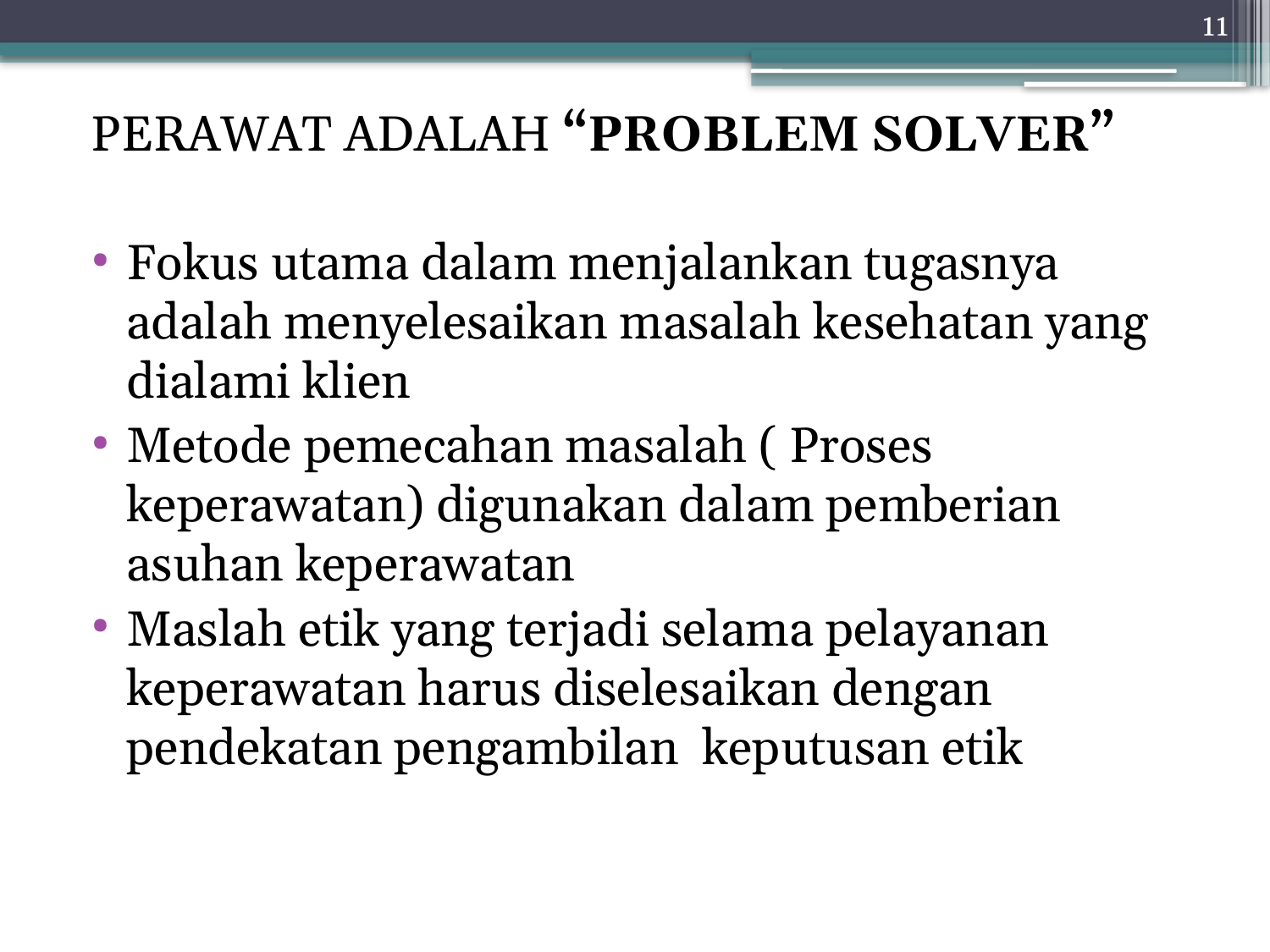

11
PERAWAT ADALAH “PROBLEM SOLVER”

Fokus utama dalam menjalankan tugasnya adalah menyelesaikan masalah kesehatan yang dialami klien
Metode pemecahan masalah ( Proses keperawatan) digunakan dalam pemberian asuhan keperawatan
Maslah etik yang terjadi selama pelayanan keperawatan harus diselesaikan dengan pendekatan pengambilan  keputusan etik